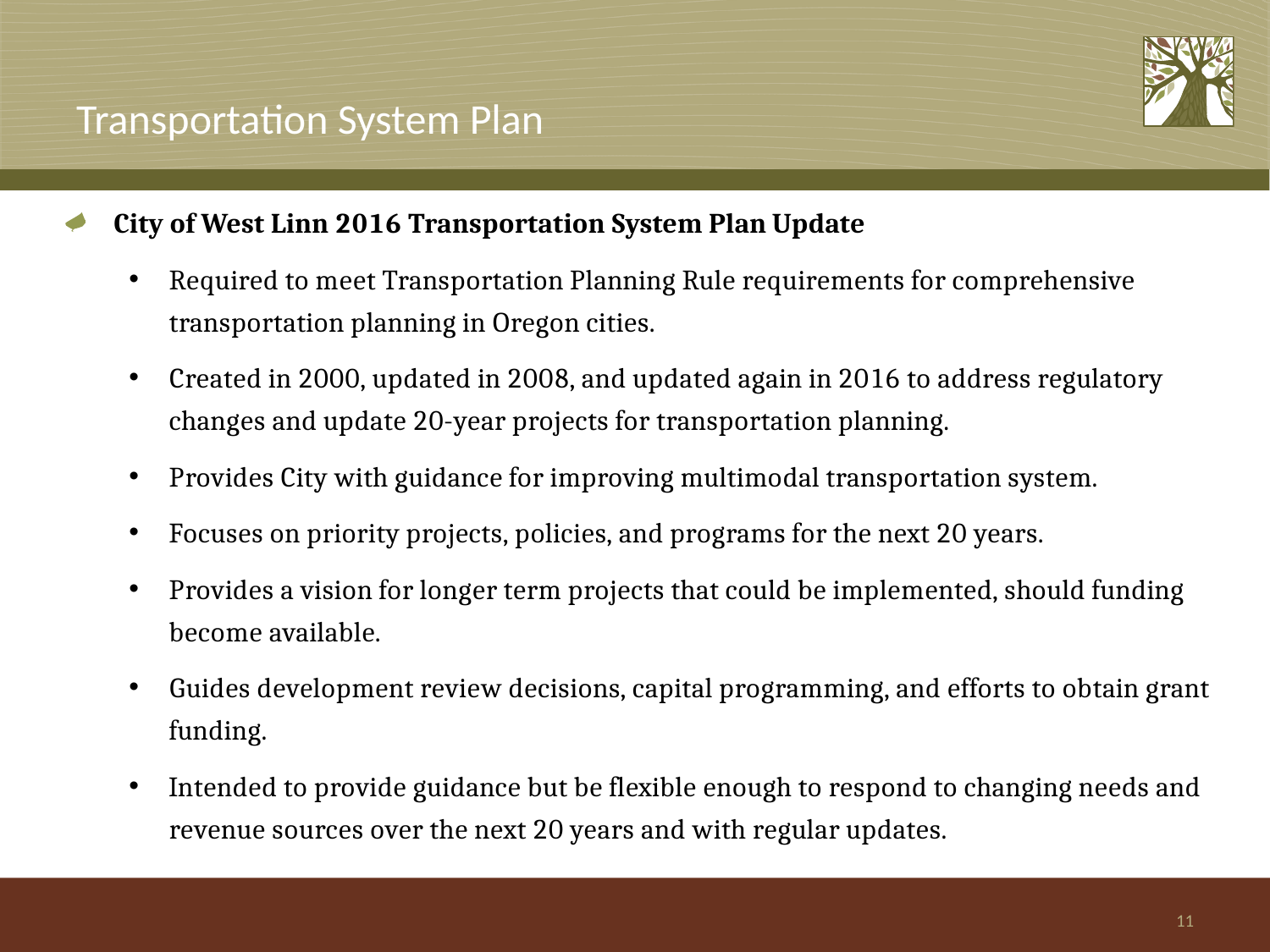

# Transportation System Plan
City of West Linn 2016 Transportation System Plan Update
Required to meet Transportation Planning Rule requirements for comprehensive transportation planning in Oregon cities.
Created in 2000, updated in 2008, and updated again in 2016 to address regulatory changes and update 20-year projects for transportation planning.
Provides City with guidance for improving multimodal transportation system.
Focuses on priority projects, policies, and programs for the next 20 years.
Provides a vision for longer term projects that could be implemented, should funding become available.
Guides development review decisions, capital programming, and efforts to obtain grant funding.
Intended to provide guidance but be flexible enough to respond to changing needs and revenue sources over the next 20 years and with regular updates.